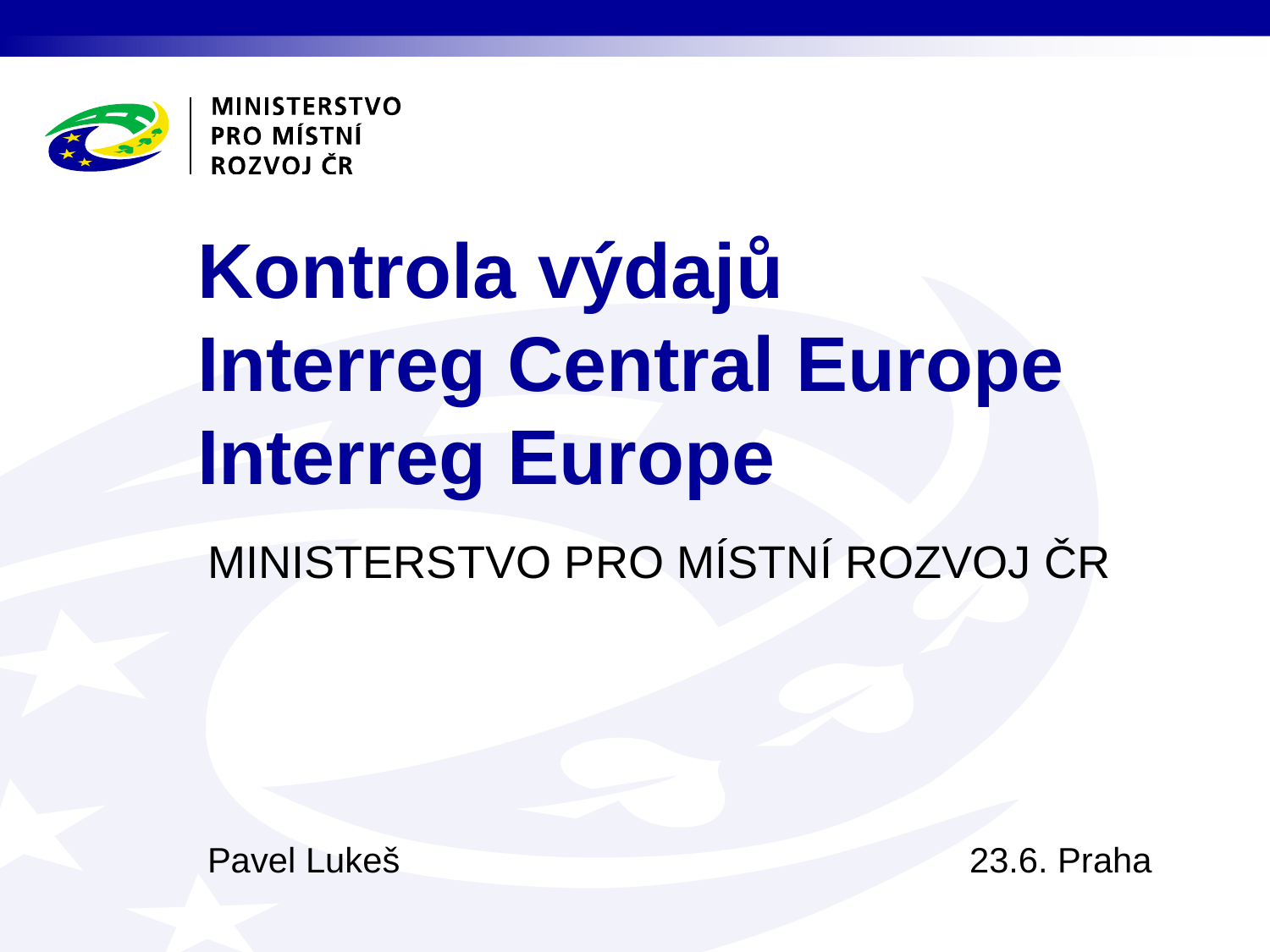

# Kontrola výdajů Interreg Central Europe Interreg Europe
Pavel Lukeš					23.6. Praha